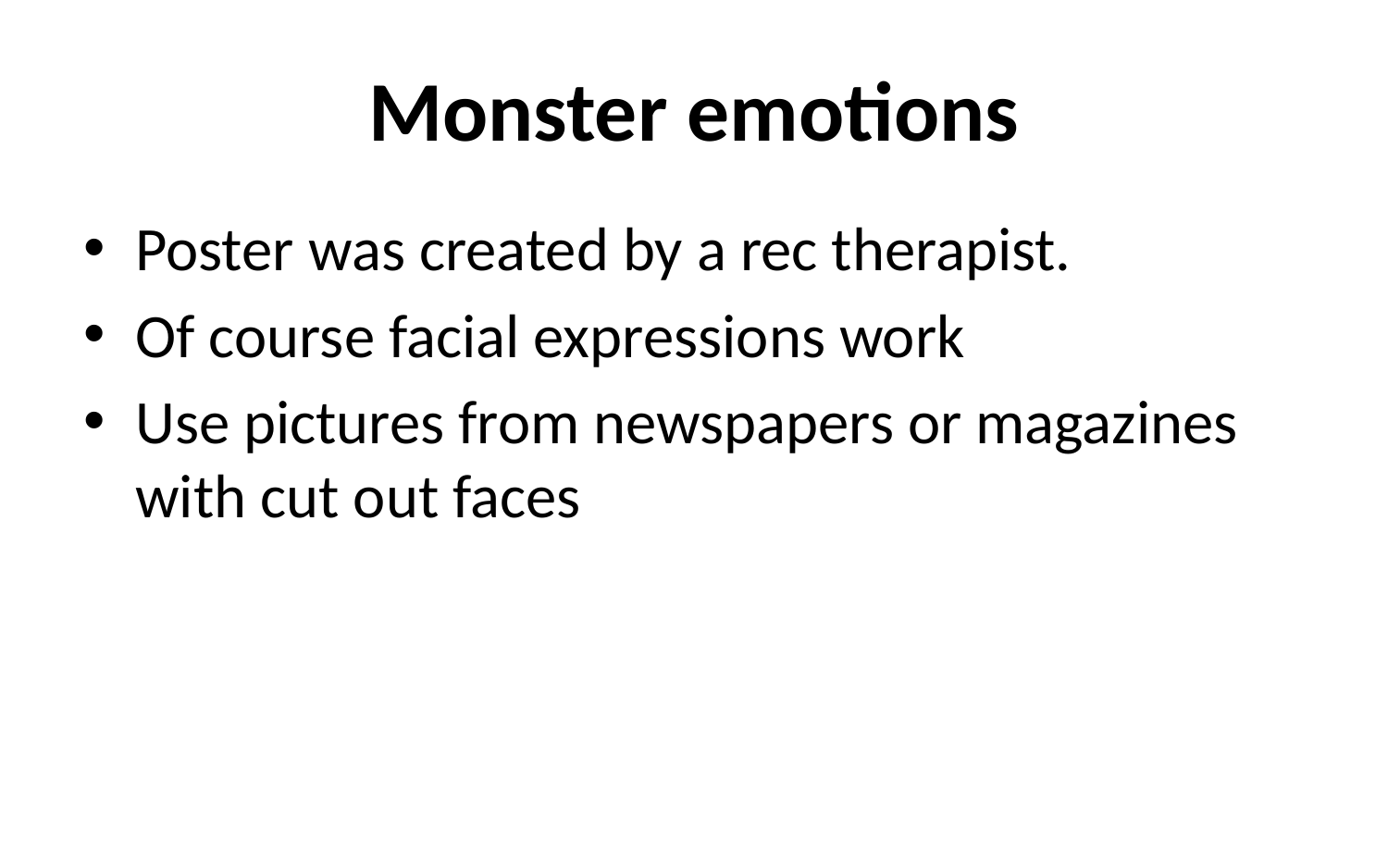

# Monster emotions
Poster was created by a rec therapist.
Of course facial expressions work
Use pictures from newspapers or magazines with cut out faces